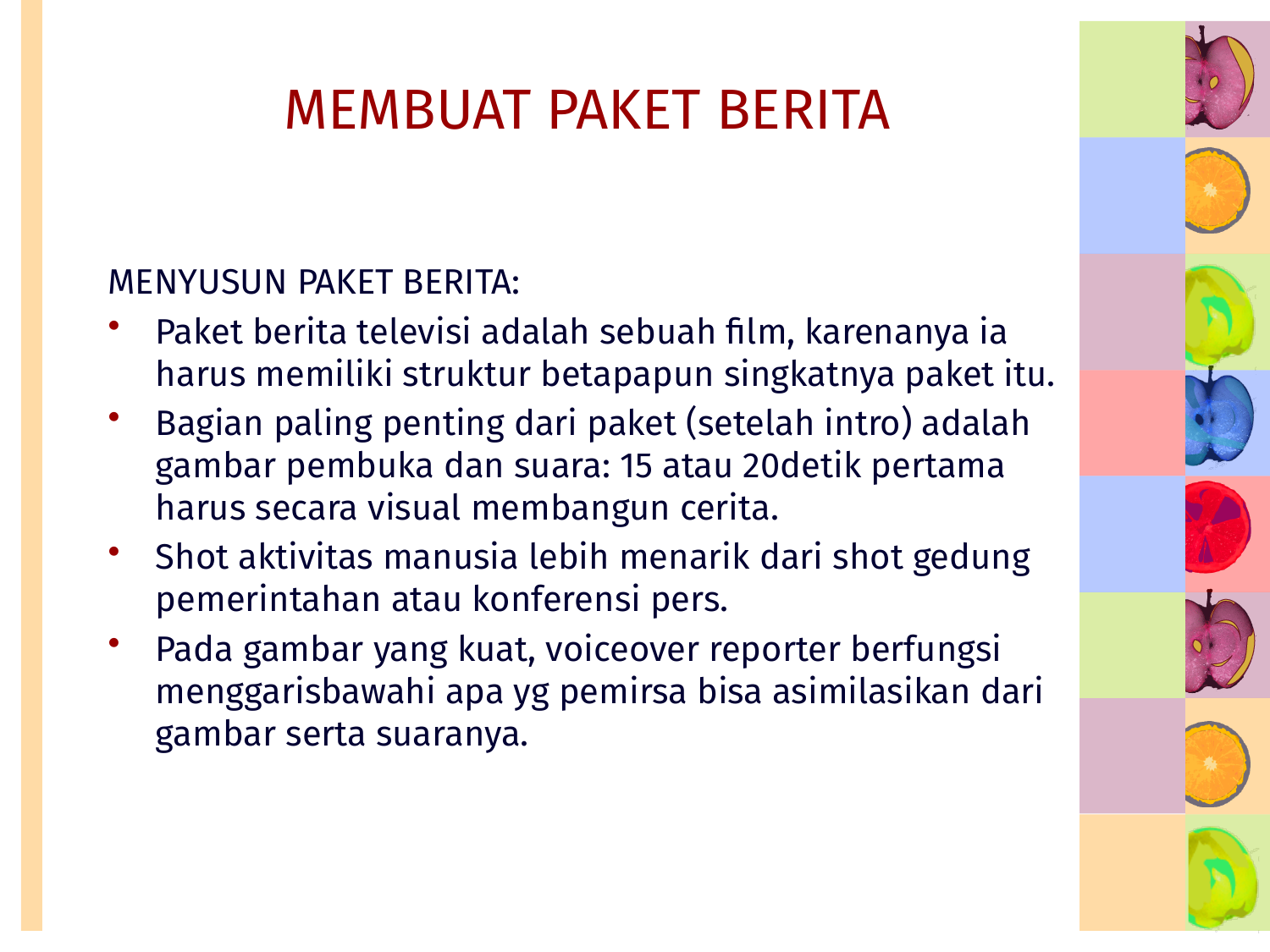

# MEMBUAT PAKET BERITA
MENYUSUN PAKET BERITA:
Paket berita televisi adalah sebuah film, karenanya ia harus memiliki struktur betapapun singkatnya paket itu.
Bagian paling penting dari paket (setelah intro) adalah gambar pembuka dan suara: 15 atau 20detik pertama harus secara visual membangun cerita.
Shot aktivitas manusia lebih menarik dari shot gedung pemerintahan atau konferensi pers.
Pada gambar yang kuat, voiceover reporter berfungsi menggarisbawahi apa yg pemirsa bisa asimilasikan dari gambar serta suaranya.